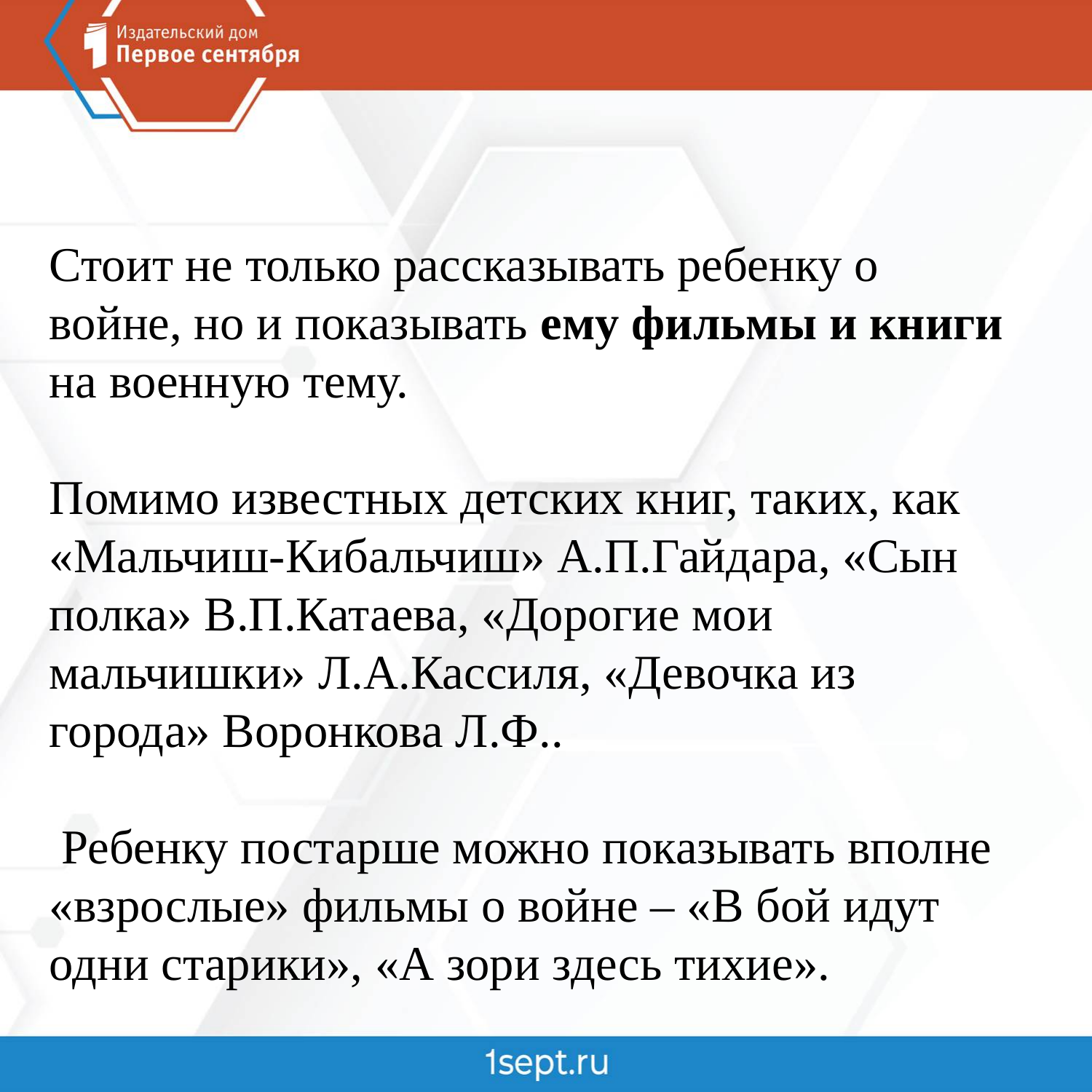

Стоит не только рассказывать ребенку о войне, но и показывать ему фильмы и книги на военную тему.

Помимо известных детских книг, таких, как «Мальчиш-Кибальчиш» А.П.Гайдара, «Сын полка» В.П.Катаева, «Дорогие мои мальчишки» Л.А.Кассиля, «Девочка из города» Воронкова Л.Ф..

 Ребенку постарше можно показывать вполне «взрослые» фильмы о войне – «В бой идут одни старики», «А зори здесь тихие».